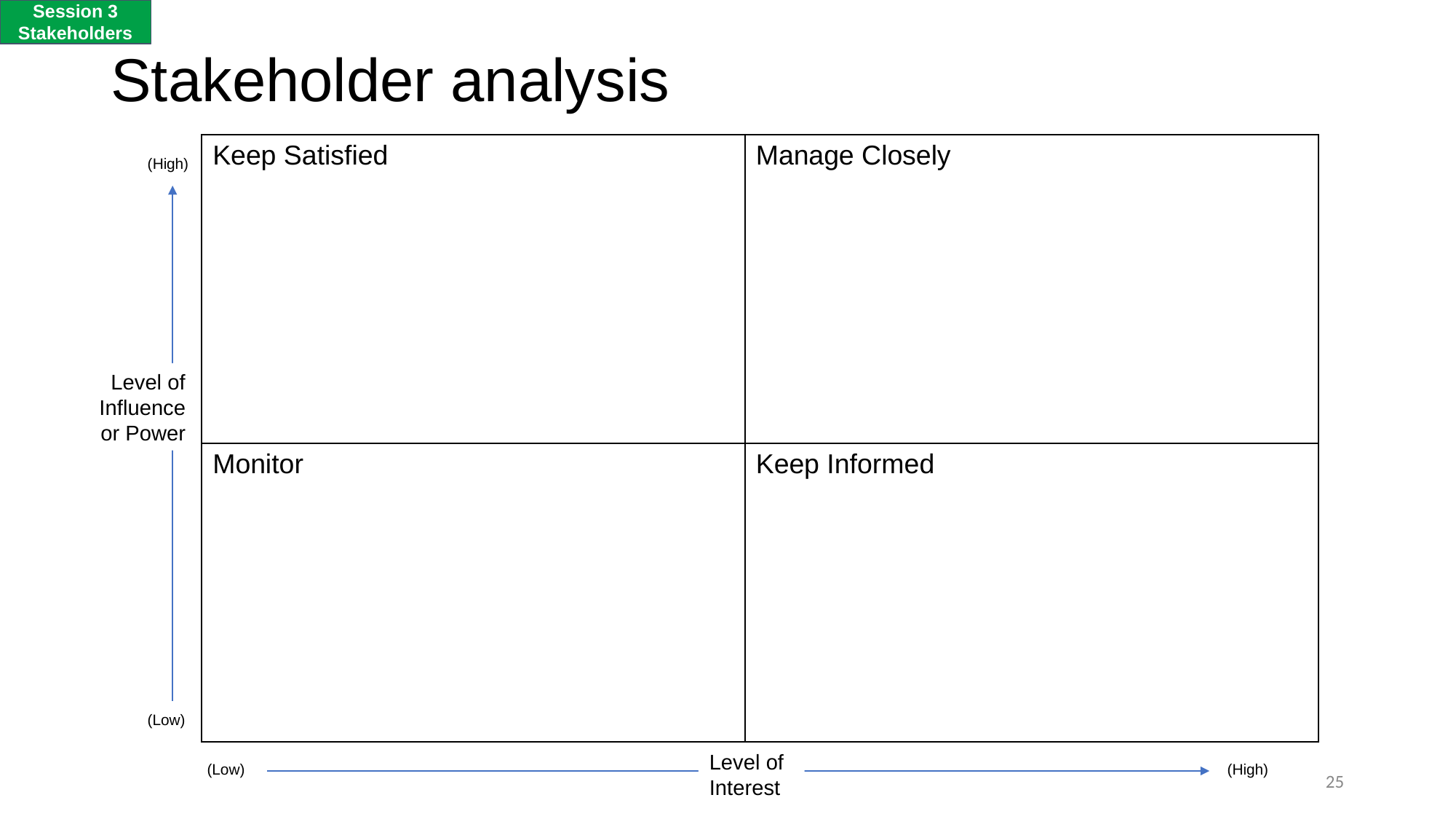

Session 3
Stakeholders
# Stakeholder analysis
| Keep Satisfied | Manage Closely |
| --- | --- |
| Monitor | Keep Informed |
(High)
Level of
Influence
or Power
(Low)
Level of Interest
(High)
(Low)
25